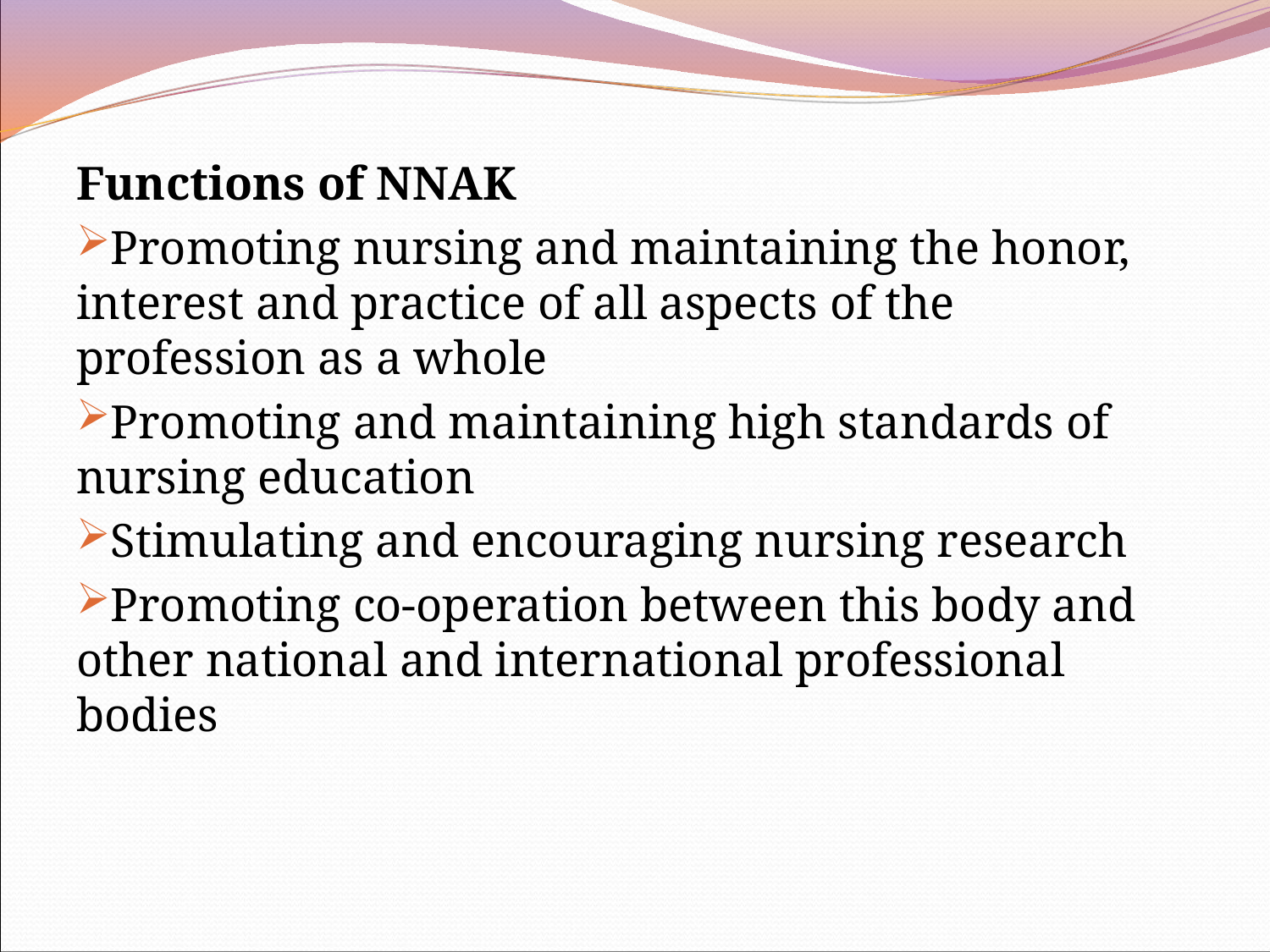

Functions of NNAK
Promoting nursing and maintaining the honor, interest and practice of all aspects of the profession as a whole
Promoting and maintaining high standards of nursing education
Stimulating and encouraging nursing research
Promoting co-operation between this body and other national and international professional bodies